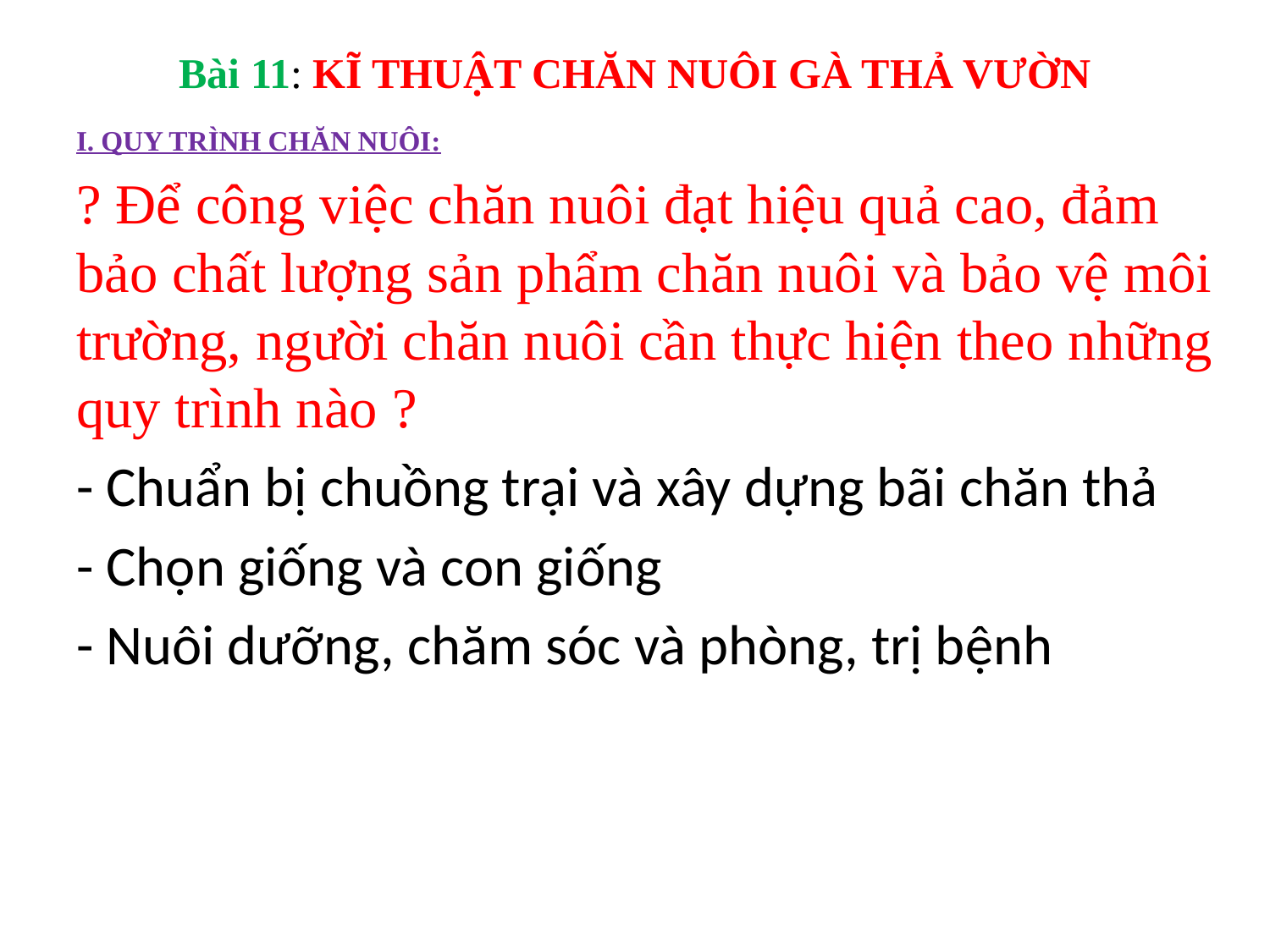

# Bài 11: KĨ THUẬT CHĂN NUÔI GÀ THẢ VƯỜN
I. QUY TRÌNH CHĂN NUÔI:
? Để công việc chăn nuôi đạt hiệu quả cao, đảm bảo chất lượng sản phẩm chăn nuôi và bảo vệ môi trường, người chăn nuôi cần thực hiện theo những quy trình nào ?
- Chuẩn bị chuồng trại và xây dựng bãi chăn thả
- Chọn giống và con giống
- Nuôi dưỡng, chăm sóc và phòng, trị bệnh